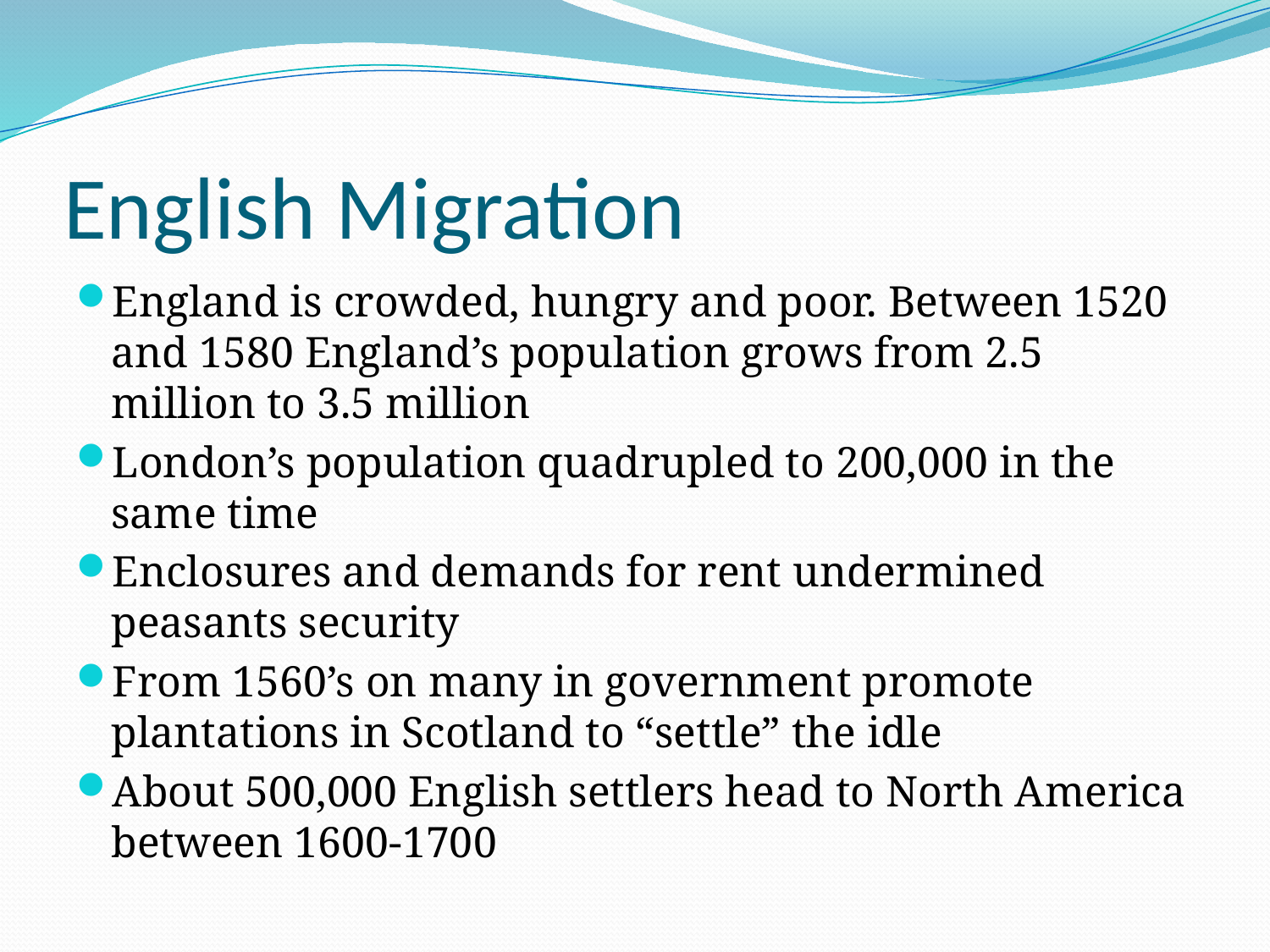

# English Migration
England is crowded, hungry and poor. Between 1520 and 1580 England’s population grows from 2.5 million to 3.5 million
London’s population quadrupled to 200,000 in the same time
Enclosures and demands for rent undermined peasants security
From 1560’s on many in government promote plantations in Scotland to “settle” the idle
About 500,000 English settlers head to North America between 1600-1700